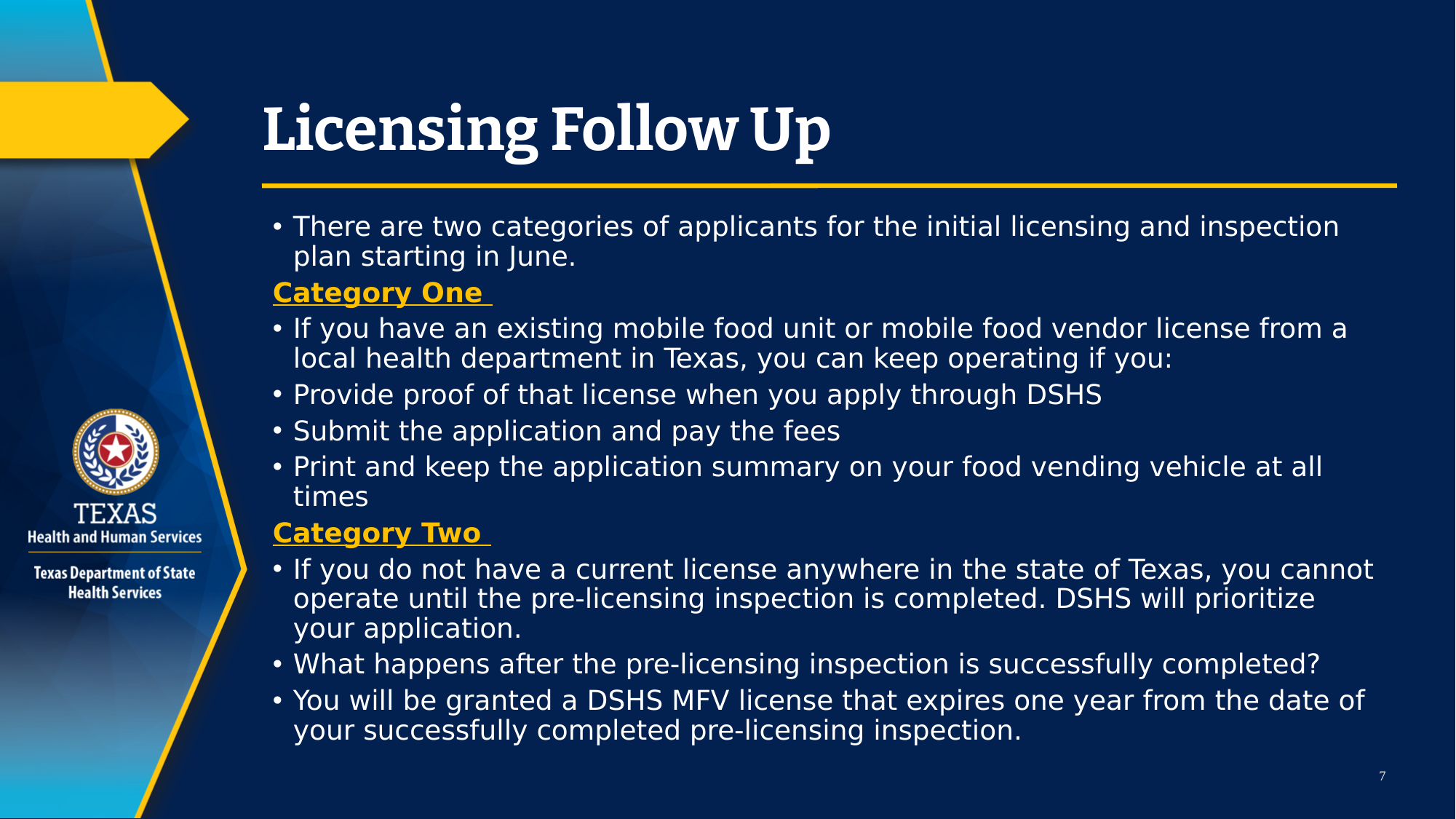

# Licensing Follow Up
There are two categories of applicants for the initial licensing and inspection plan starting in June.
Category One
If you have an existing mobile food unit or mobile food vendor license from a local health department in Texas, you can keep operating if you:
Provide proof of that license when you apply through DSHS
Submit the application and pay the fees
Print and keep the application summary on your food vending vehicle at all times
Category Two
If you do not have a current license anywhere in the state of Texas, you cannot operate until the pre-licensing inspection is completed. DSHS will prioritize your application.
What happens after the pre-licensing inspection is successfully completed?
You will be granted a DSHS MFV license that expires one year from the date of your successfully completed pre-licensing inspection.

7